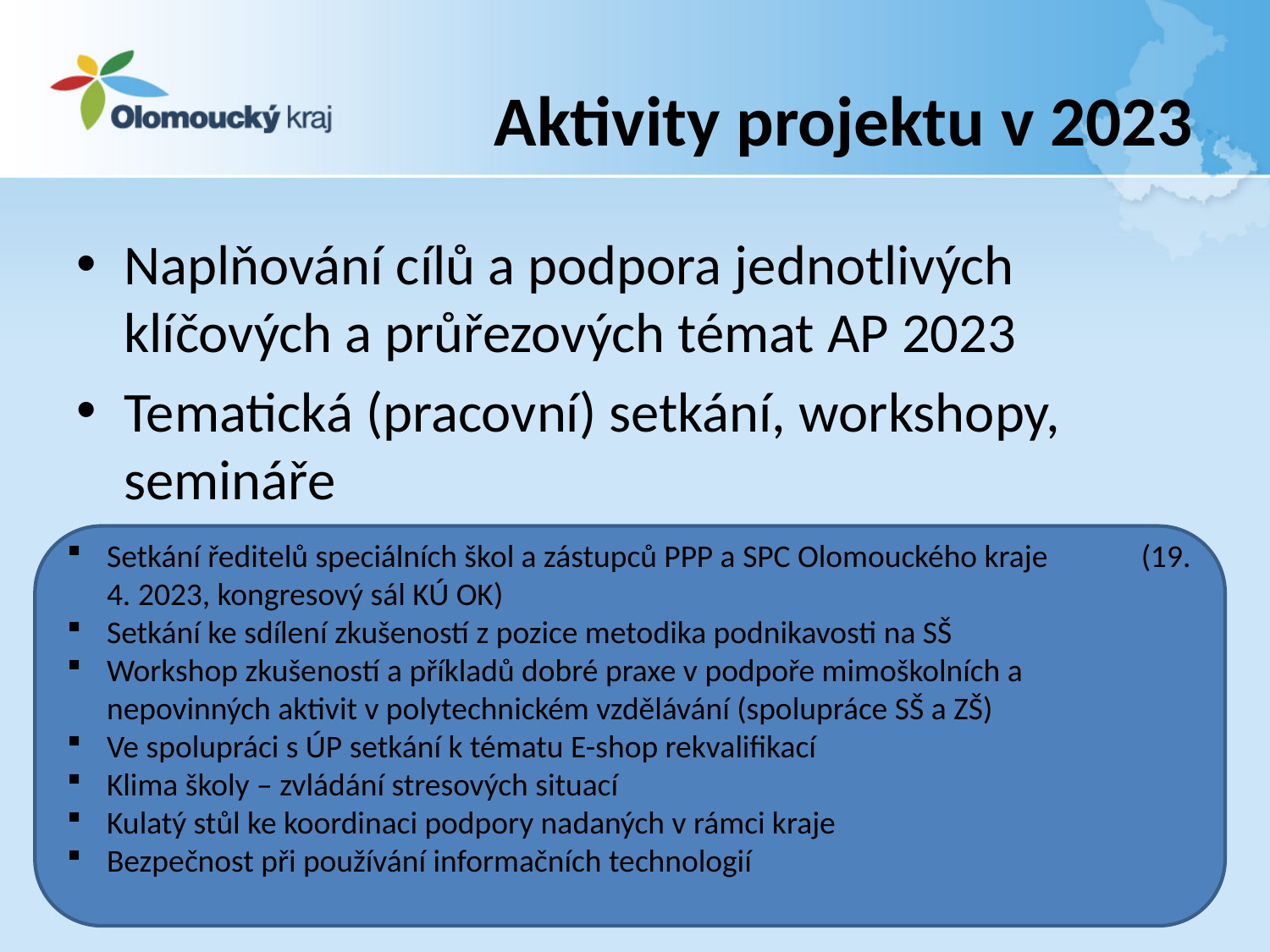

# Aktivity projektu v 2023
Naplňování cílů a podpora jednotlivých klíčových a průřezových témat AP 2023
Tematická (pracovní) setkání, workshopy, semináře

Setkání ředitelů speciálních škol a zástupců PPP a SPC Olomouckého kraje             (19. 4. 2023, kongresový sál KÚ OK)
Setkání ke sdílení zkušeností z pozice metodika podnikavosti na SŠ
Workshop zkušeností a příkladů dobré praxe v podpoře mimoškolních a nepovinných aktivit v polytechnickém vzdělávání (spolupráce SŠ a ZŠ)
Ve spolupráci s ÚP setkání k tématu E-shop rekvalifikací
Klima školy – zvládání stresových situací
Kulatý stůl ke koordinaci podpory nadaných v rámci kraje
Bezpečnost při používání informačních technologií